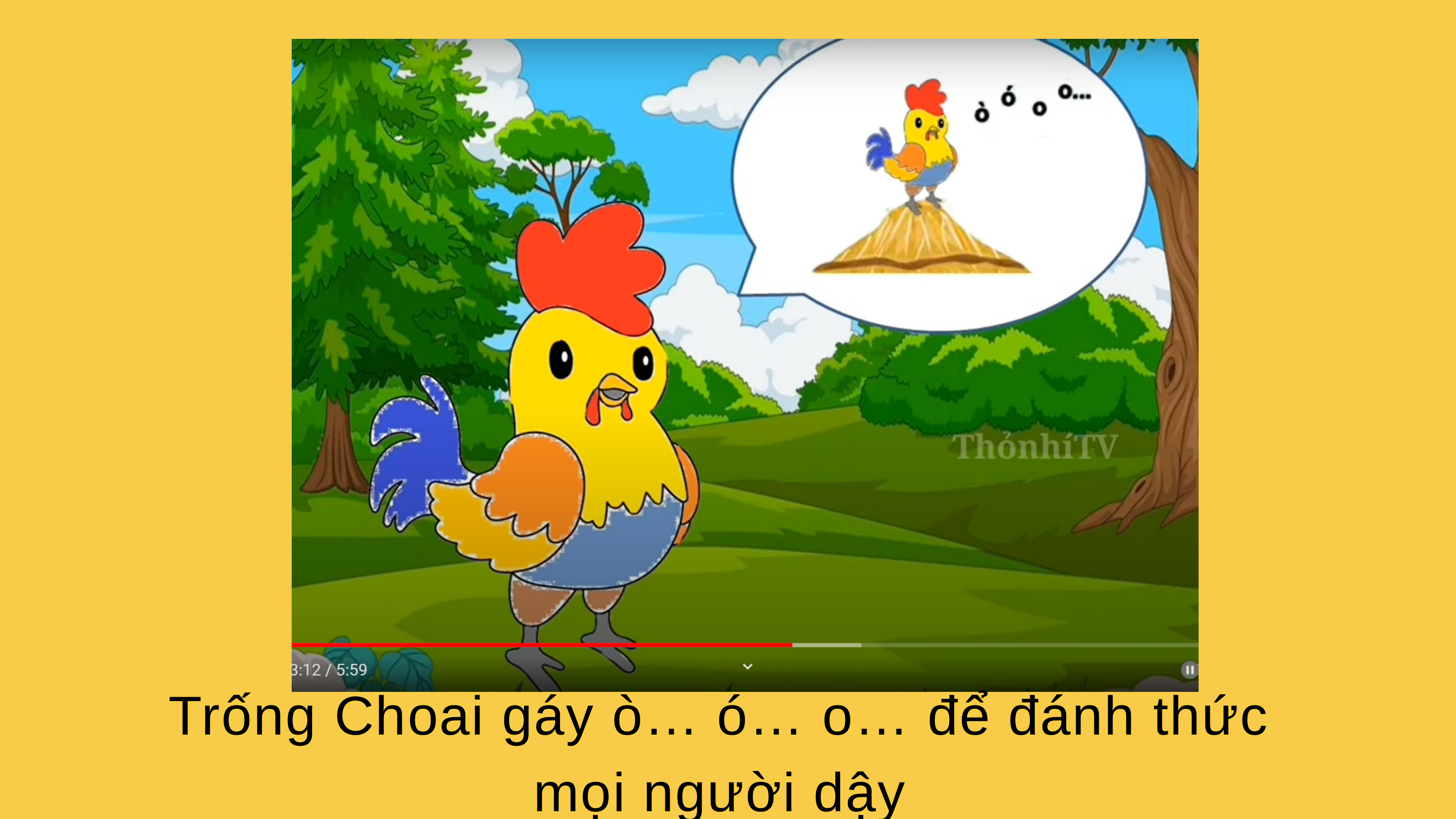

Trống Choai gáy ò… ó… o… để đánh thức mọi người dậy